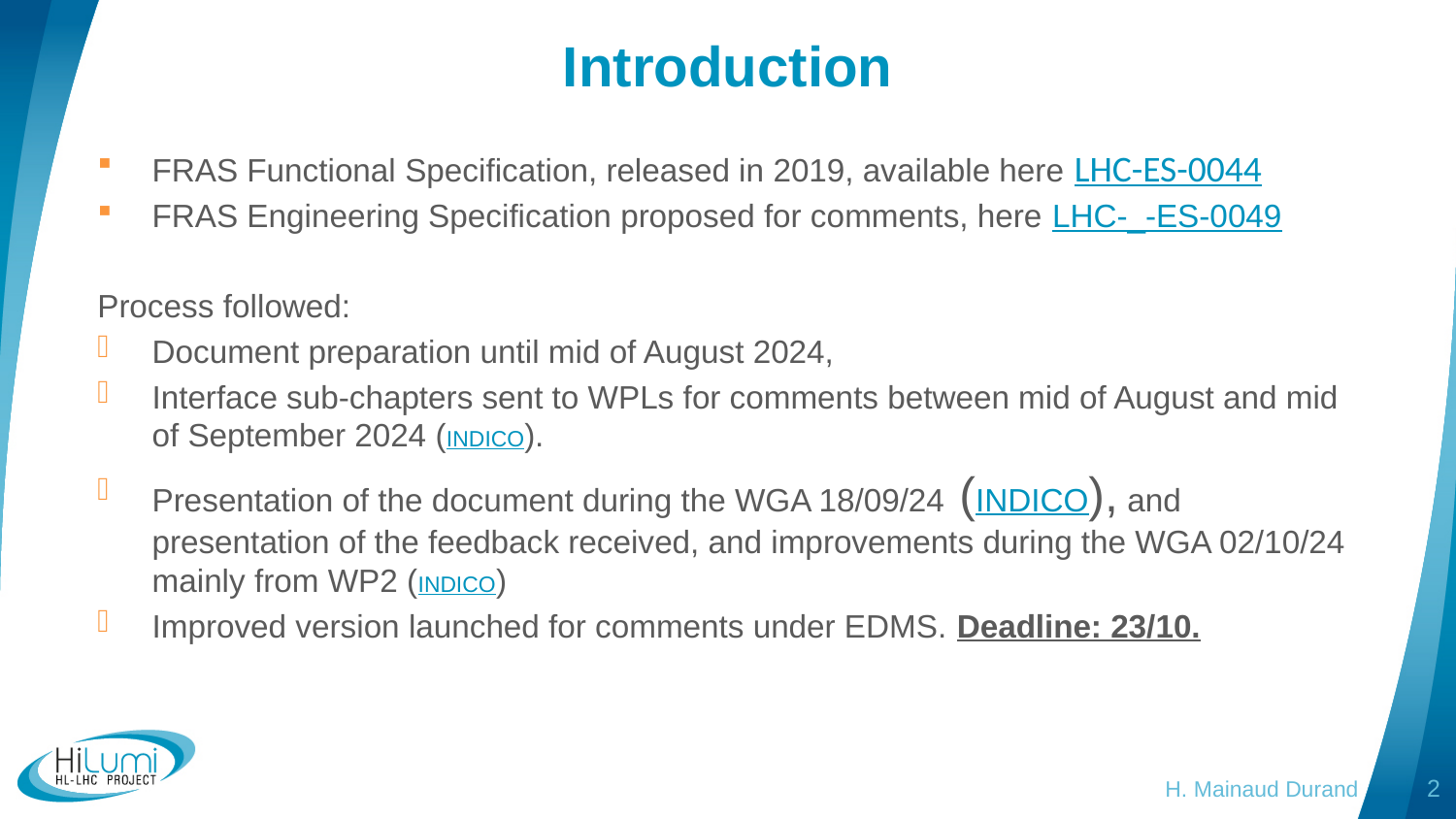

# Introduction
FRAS Functional Specification, released in 2019, available here LHC-ES-0044
FRAS Engineering Specification proposed for comments, here LHC-_-ES-0049

Process followed:
Document preparation until mid of August 2024,
Interface sub-chapters sent to WPLs for comments between mid of August and mid of September 2024 (INDICO).
Presentation of the document during the WGA 18/09/24 (INDICO), and presentation of the feedback received, and improvements during the WGA 02/10/24 mainly from WP2 (INDICO)
Improved version launched for comments under EDMS. Deadline: 23/10.

H. Mainaud Durand
2